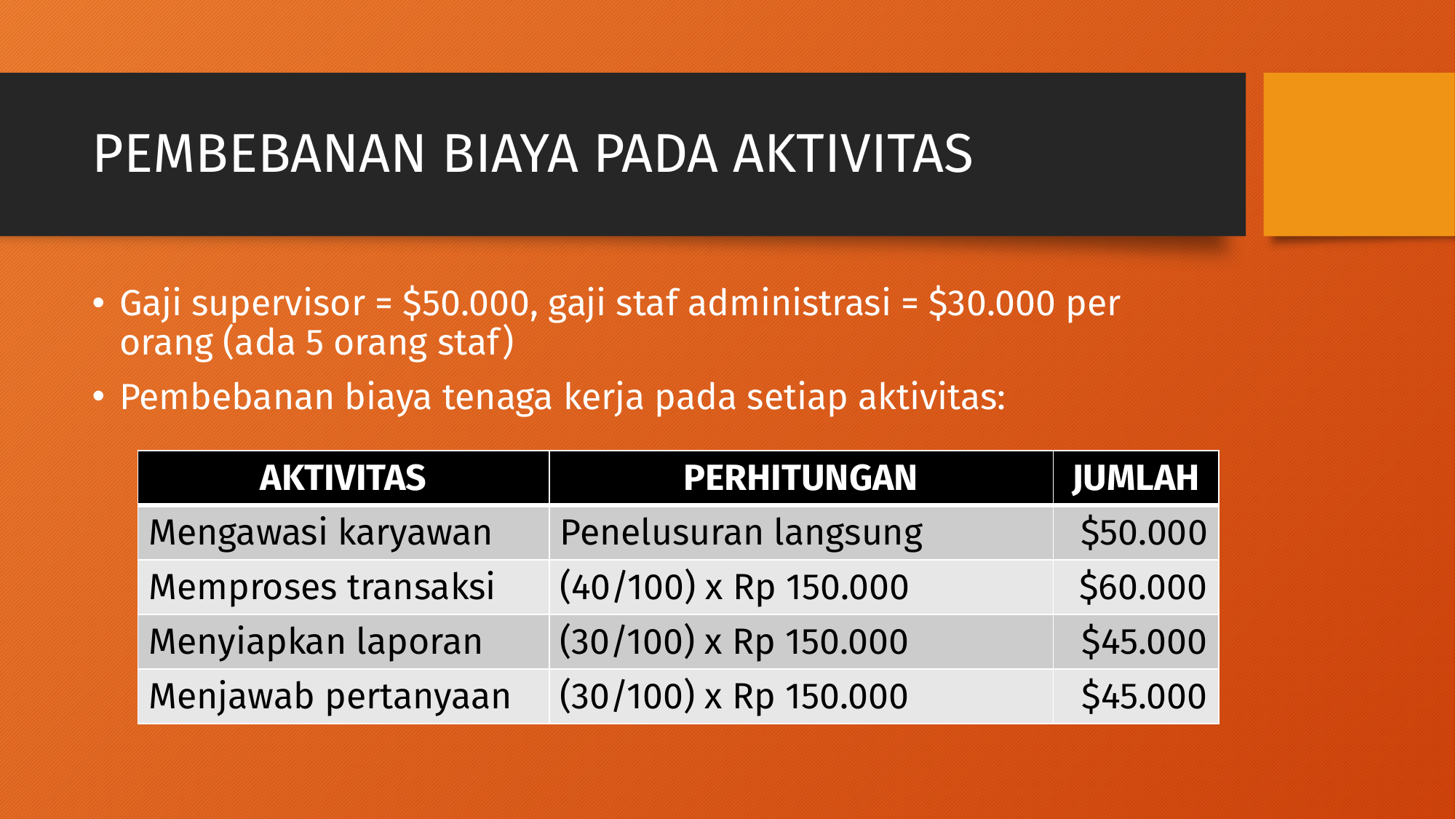

# PEMBEBANAN BIAYA PADA AKTIVITAS
Gaji supervisor = $50.000, gaji staf administrasi = $30.000 per orang (ada 5 orang staf)
Pembebanan biaya tenaga kerja pada setiap aktivitas:

| AKTIVITAS | PERHITUNGAN | JUMLAH |
| --- | --- | --- |
| Mengawasi karyawan | Penelusuran langsung | $50.000 |
| Memproses transaksi | (40/100) x Rp 150.000 | $60.000 |
| Menyiapkan laporan | (30/100) x Rp 150.000 | $45.000 |
| Menjawab pertanyaan | (30/100) x Rp 150.000 | $45.000 |